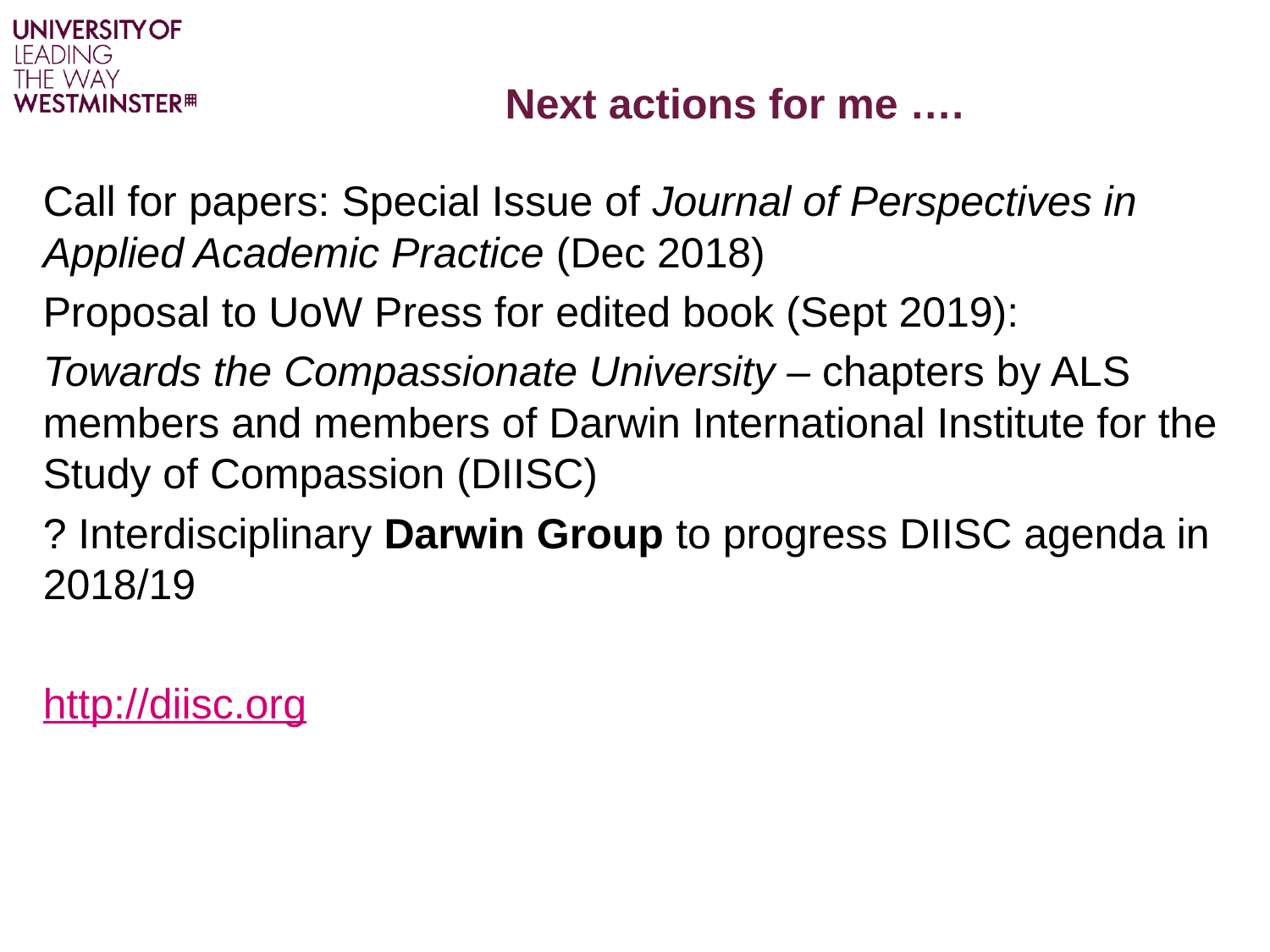

# Next actions for me ….
Call for papers: Special Issue of Journal of Perspectives in Applied Academic Practice (Dec 2018)
Proposal to UoW Press for edited book (Sept 2019):
Towards the Compassionate University – chapters by ALS members and members of Darwin International Institute for the Study of Compassion (DIISC)
? Interdisciplinary Darwin Group to progress DIISC agenda in 2018/19

http://diisc.org